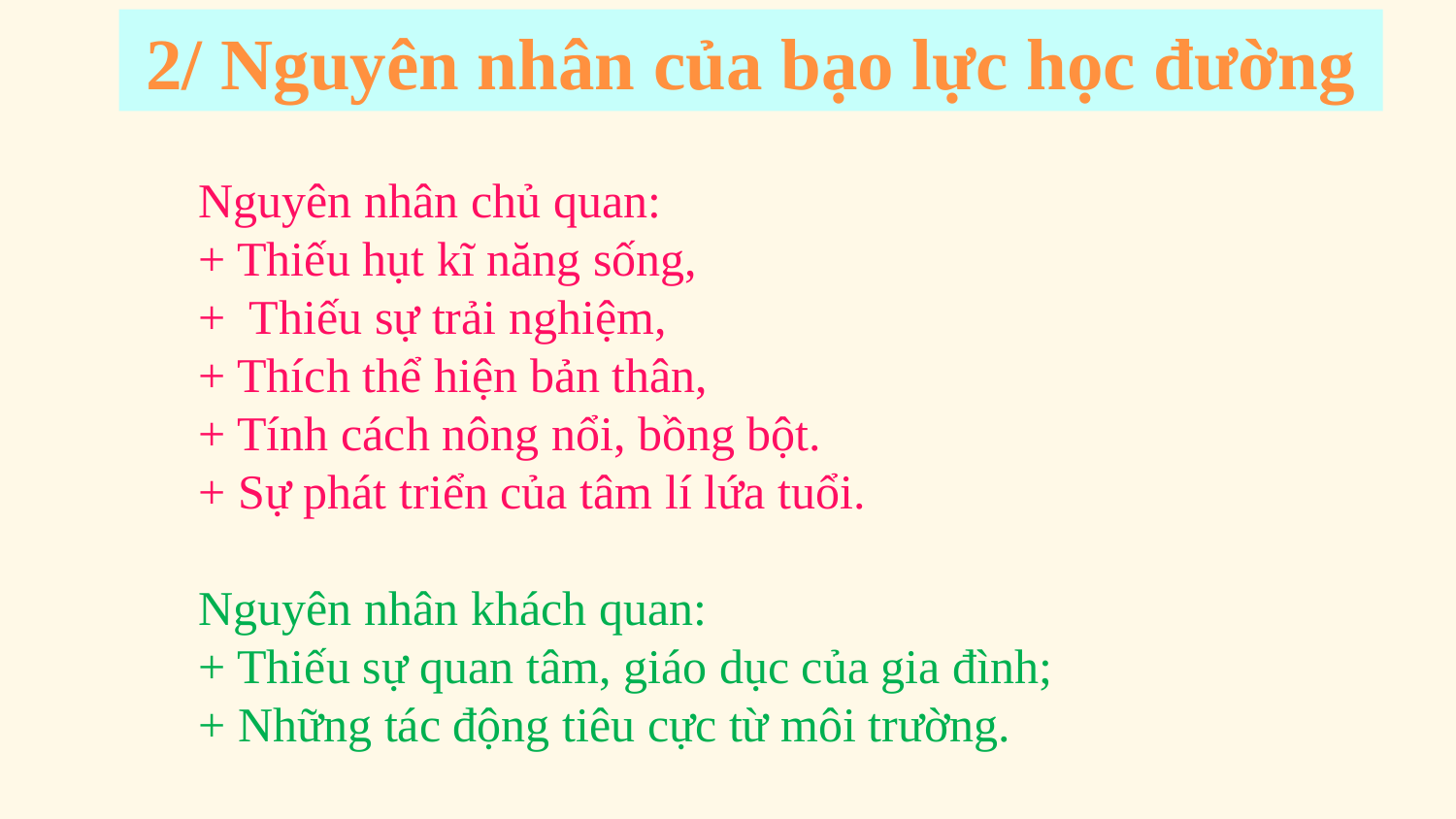

2/ Nguyên nhân của bạo lực học đường
Nguyên nhân chủ quan: + Thiếu hụt kĩ năng sống,+  Thiếu sự trải nghiệm, + Thích thể hiện bản thân,+ Tính cách nông nổi, bồng bột.+ Sự phát triển của tâm lí lứa tuổi.

Nguyên nhân khách quan: + Thiếu sự quan tâm, giáo dục của gia đình;+ Những tác động tiêu cực từ môi trường.